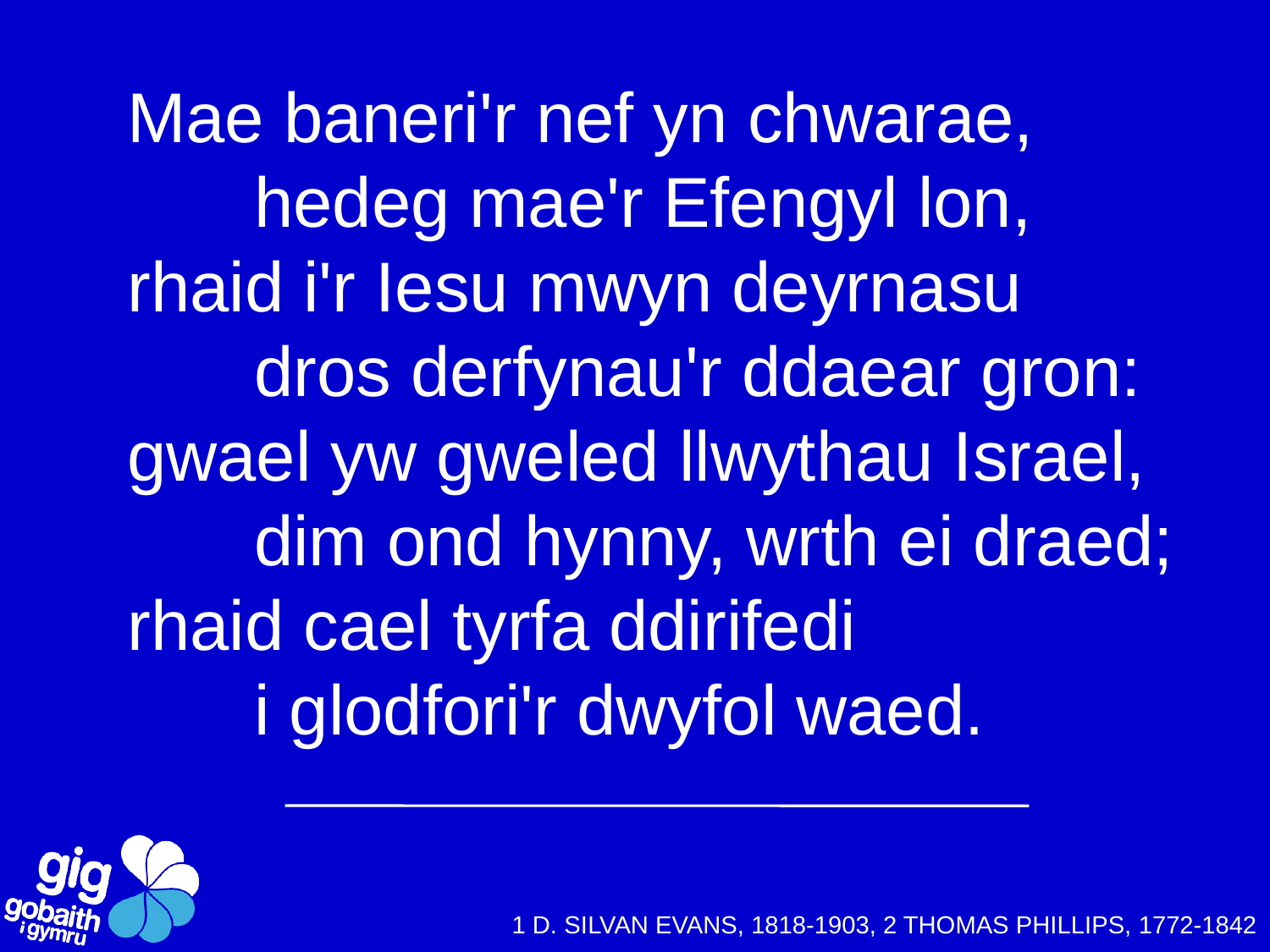

Mae baneri'r nef yn chwarae,
	hedeg mae'r Efengyl lon,
rhaid i'r Iesu mwyn deyrnasu
	dros derfynau'r ddaear gron:
gwael yw gweled llwythau Israel,
	dim ond hynny, wrth ei draed;
rhaid cael tyrfa ddirifedi
	i glodfori'r dwyfol waed.
1 D. SILVAN EVANS, 1818-1903, 2 THOMAS PHILLIPS, 1772-1842